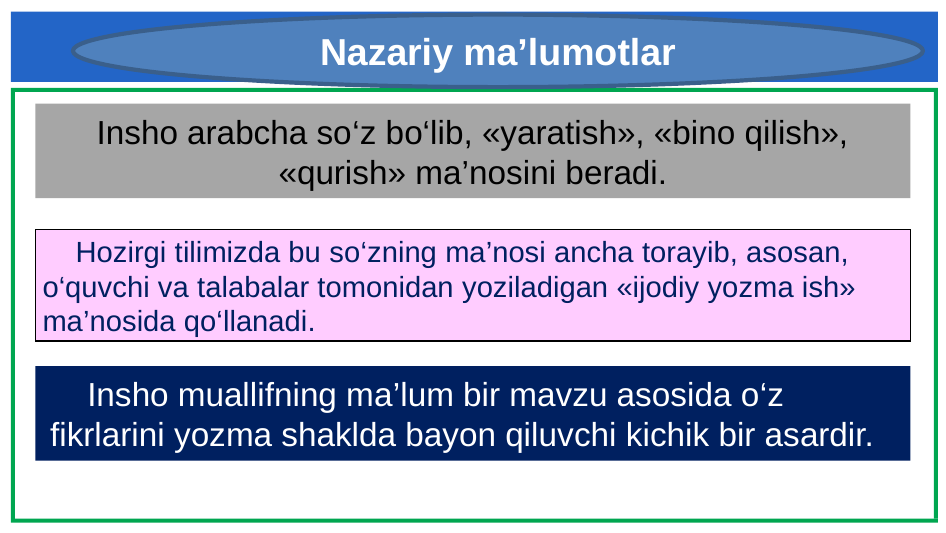

Nazariy ma’lumotlar
Insho arabcha so‘z bo‘lib, «yaratish», «bino qilish», «qurish» ma’nosini beradi.
    Hozirgi tilimizda bu so‘zning ma’nosi ancha torayib, asosan, o‘quvchi va talabalar tomonidan yoziladigan «ijodiy yozma ish» ma’nosida qo‘llanadi.
    Insho muallifning ma’lum bir mavzu asosida o‘z fikrlarini yozma shaklda bayon qiluvchi kichik bir asardir.